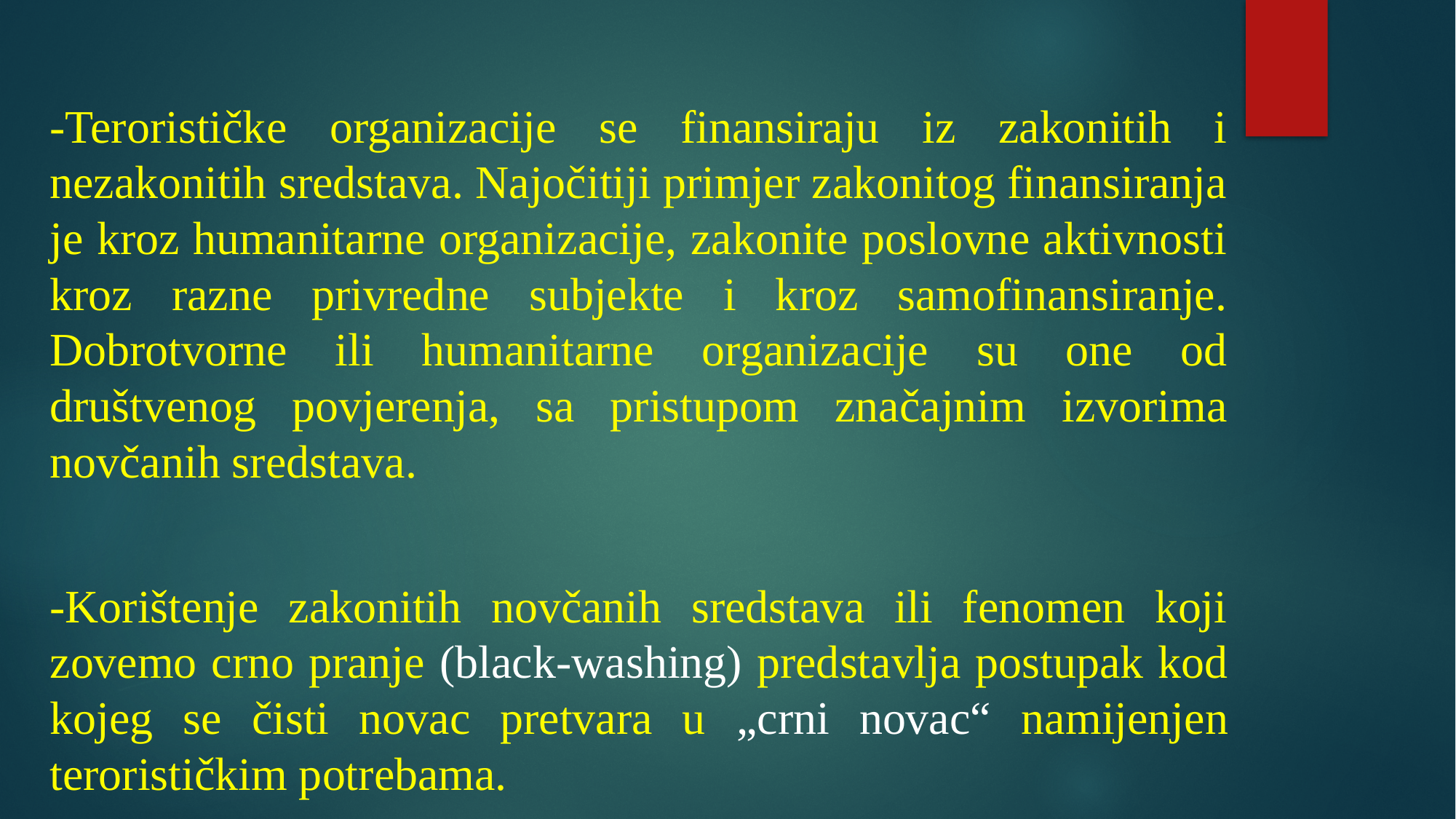

-Terorističke organizacije se finansiraju iz zakonitih i nezakonitih sredstava. Najočitiji primjer zakonitog finansiranja je kroz humanitarne organizacije, zakonite poslovne aktivnosti kroz razne privredne subjekte i kroz samofinansiranje. Dobrotvorne ili humanitarne organizacije su one od društvenog povjerenja, sa pristupom značajnim izvorima novčanih sredstava.

-Korištenje zakonitih novčanih sredstava ili fenomen koji zovemo crno pranje (black-washing) predstavlja postupak kod kojeg se čisti novac pretvara u „crni novac“ namijenjen terorističkim potrebama.